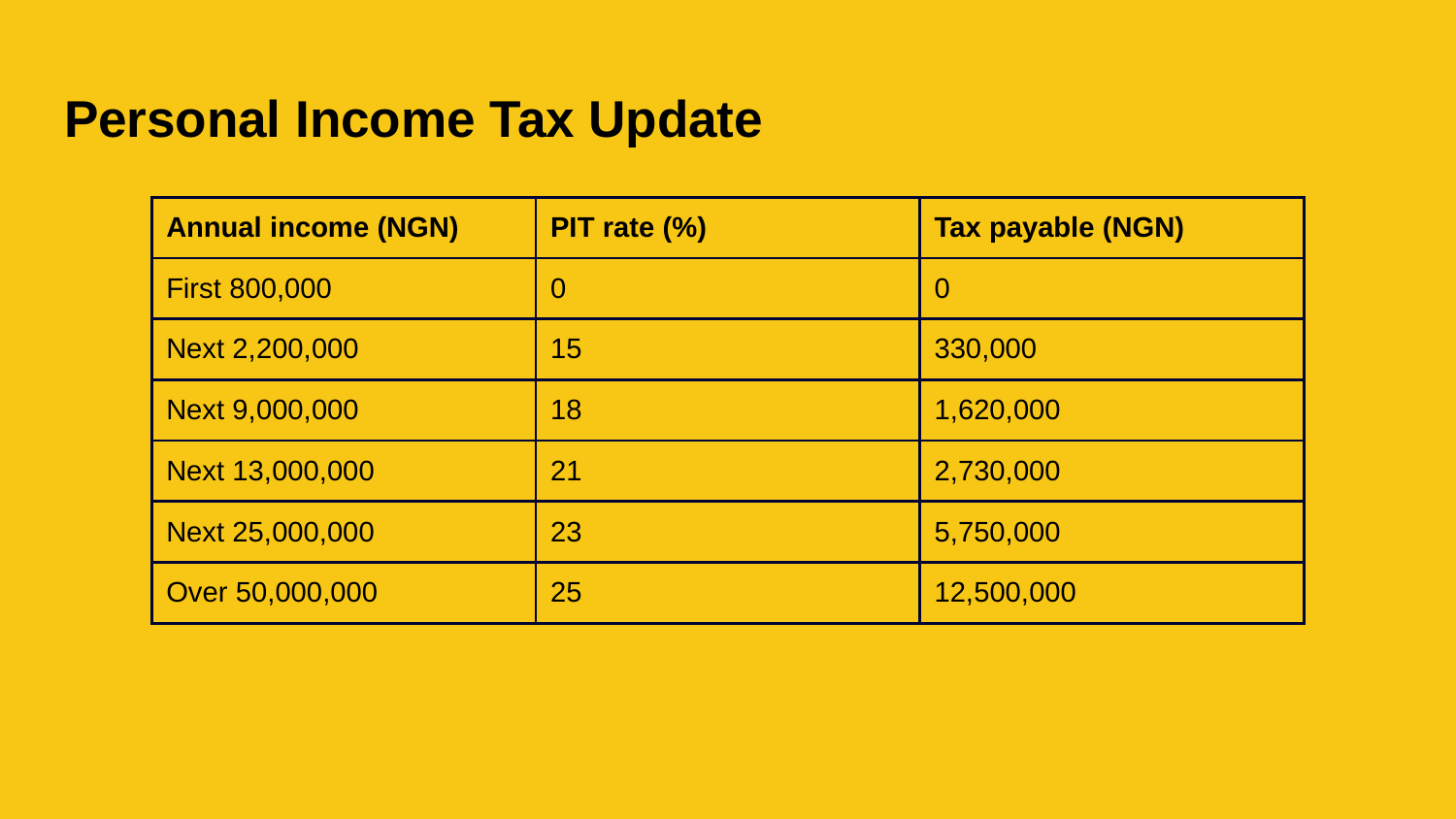

# Personal Income Tax Update
| Annual income (NGN) | PIT rate (%) | Tax payable (NGN) |
| --- | --- | --- |
| First 800,000 | 0 | 0 |
| Next 2,200,000 | 15 | 330,000 |
| Next 9,000,000 | 18 | 1,620,000 |
| Next 13,000,000 | 21 | 2,730,000 |
| Next 25,000,000 | 23 | 5,750,000 |
| Over 50,000,000 | 25 | 12,500,000 |